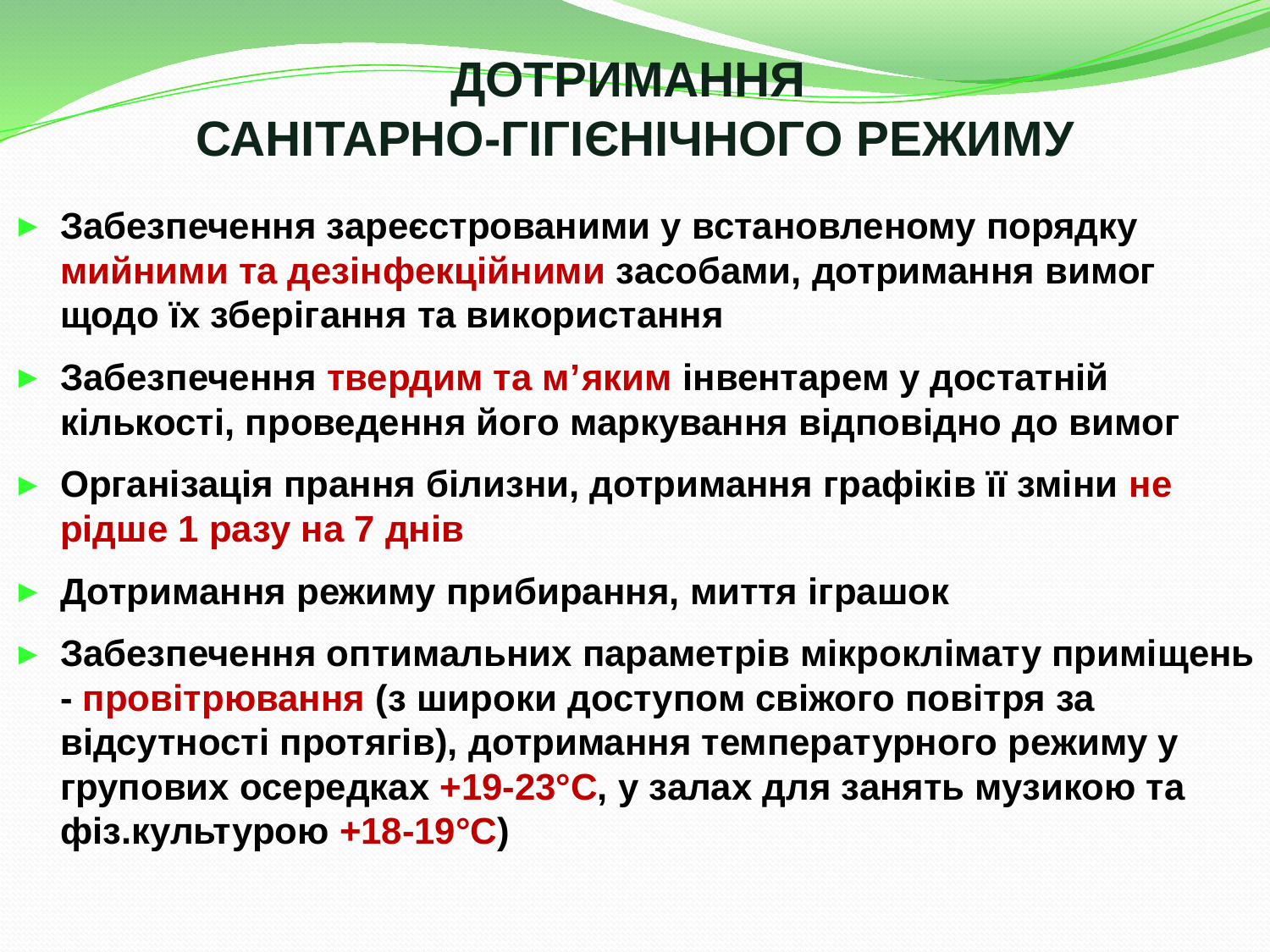

# ДОТРИМАННЯ САНІТАРНО-ГІГІЄНІЧНОГО РЕЖИМУ
Забезпечення зареєстрованими у встановленому порядку мийними та дезінфекційними засобами, дотримання вимог щодо їх зберігання та використання
Забезпечення твердим та м’яким інвентарем у достатній кількості, проведення його маркування відповідно до вимог
Організація прання білизни, дотримання графіків її зміни не рідше 1 разу на 7 днів
Дотримання режиму прибирання, миття іграшок
Забезпечення оптимальних параметрів мікроклімату приміщень - провітрювання (з широки доступом свіжого повітря за відсутності протягів), дотримання температурного режиму у групових осередках +19-23°С, у залах для занять музикою та фіз.культурою +18-19°С)